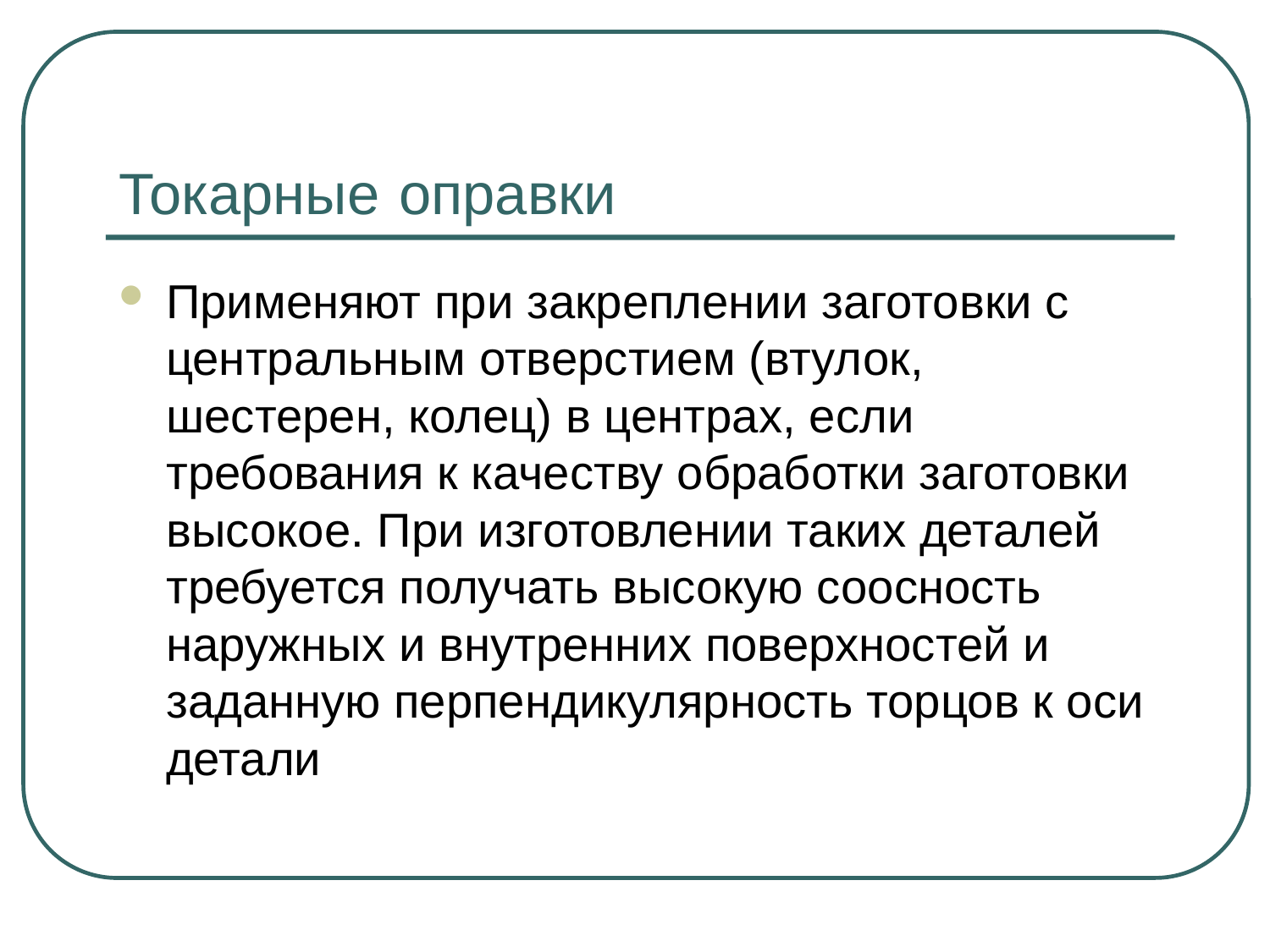

# Токарные оправки
Применяют при закреплении заготовки с центральным отверстием (втулок, шестерен, колец) в центрах, если требования к качеству обработки заготовки высокое. При изготовлении таких деталей требуется получать высокую соосность наружных и внутренних поверхностей и заданную перпендикулярность торцов к оси детали